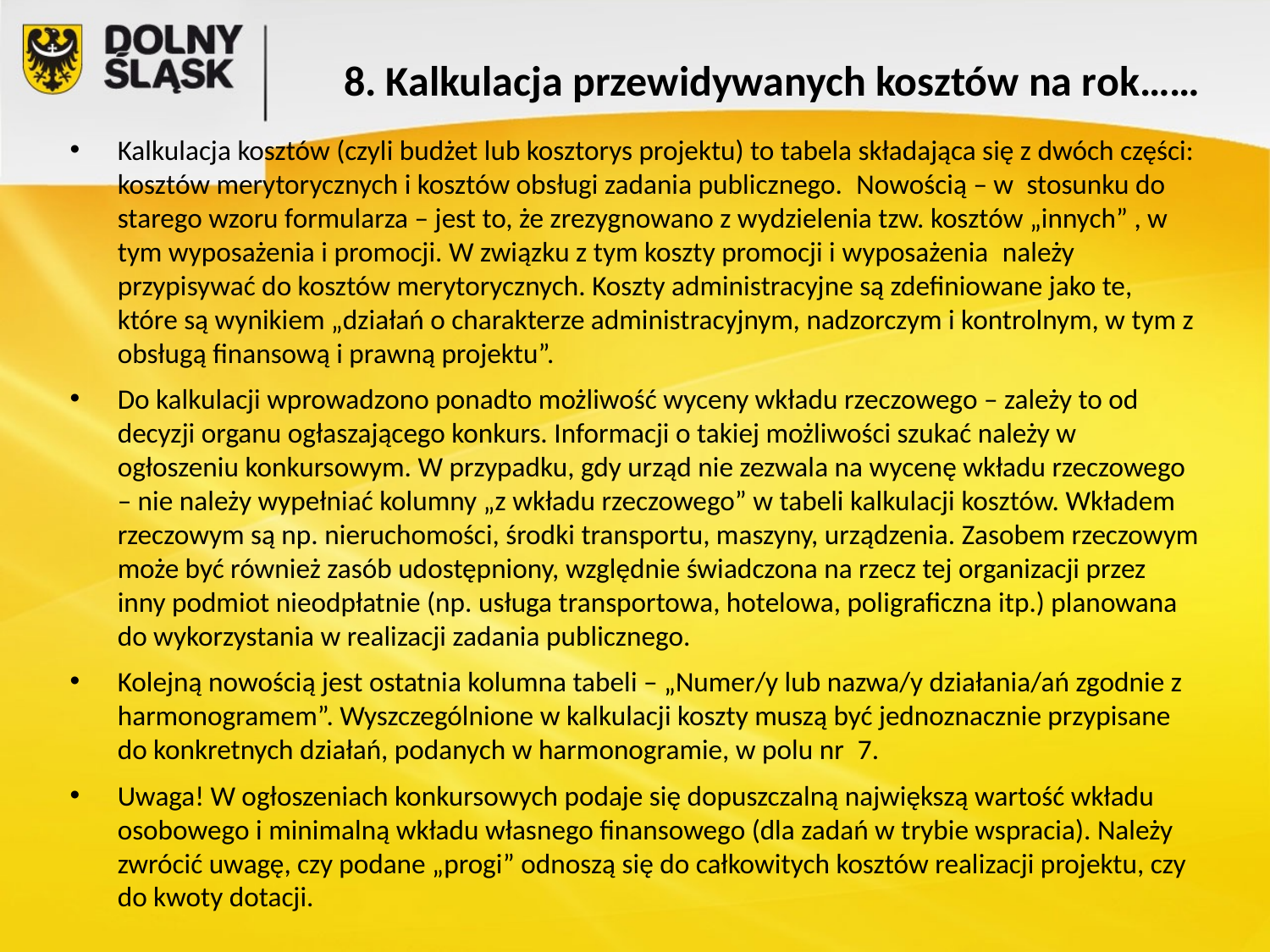

# 8. Kalkulacja przewidywanych kosztów na rok……
Kalkulacja kosztów (czyli budżet lub kosztorys projektu) to tabela składająca się z dwóch części: kosztów merytorycznych i kosztów obsługi zadania publicznego.  Nowością – w  stosunku do starego wzoru formularza – jest to, że zrezygnowano z wydzielenia tzw. kosztów „innych” , w tym wyposażenia i promocji. W związku z tym koszty promocji i wyposażenia  należy przypisywać do kosztów merytorycznych. Koszty administracyjne są zdefiniowane jako te, które są wynikiem „działań o charakterze administracyjnym, nadzorczym i kontrolnym, w tym z obsługą finansową i prawną projektu”.
Do kalkulacji wprowadzono ponadto możliwość wyceny wkładu rzeczowego – zależy to od decyzji organu ogłaszającego konkurs. Informacji o takiej możliwości szukać należy w ogłoszeniu konkursowym. W przypadku, gdy urząd nie zezwala na wycenę wkładu rzeczowego – nie należy wypełniać kolumny „z wkładu rzeczowego” w tabeli kalkulacji kosztów. Wkładem rzeczowym są np. nieruchomości, środki transportu, maszyny, urządzenia. Zasobem rzeczowym może być również zasób udostępniony, względnie świadczona na rzecz tej organizacji przez inny podmiot nieodpłatnie (np. usługa transportowa, hotelowa, poligraficzna itp.) planowana do wykorzystania w realizacji zadania publicznego.
Kolejną nowością jest ostatnia kolumna tabeli – „Numer/y lub nazwa/y działania/ań zgodnie z harmonogramem”. Wyszczególnione w kalkulacji koszty muszą być jednoznacznie przypisane do konkretnych działań, podanych w harmonogramie, w polu nr  7.
Uwaga! W ogłoszeniach konkursowych podaje się dopuszczalną największą wartość wkładu osobowego i minimalną wkładu własnego finansowego (dla zadań w trybie wspracia). Należy zwrócić uwagę, czy podane „progi” odnoszą się do całkowitych kosztów realizacji projektu, czy do kwoty dotacji.